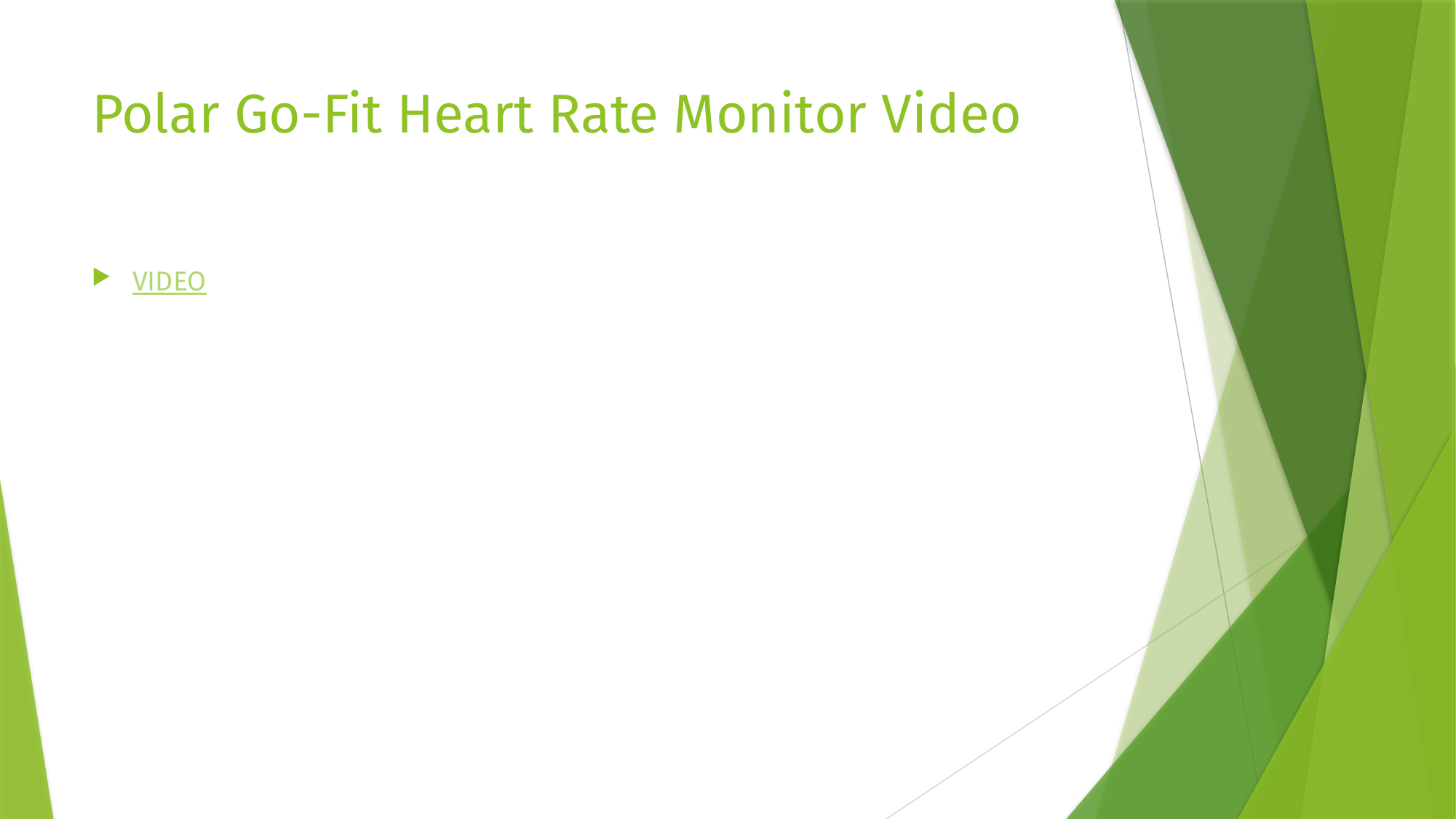

# Polar Go-Fit Heart Rate Monitor Video
VIDEO